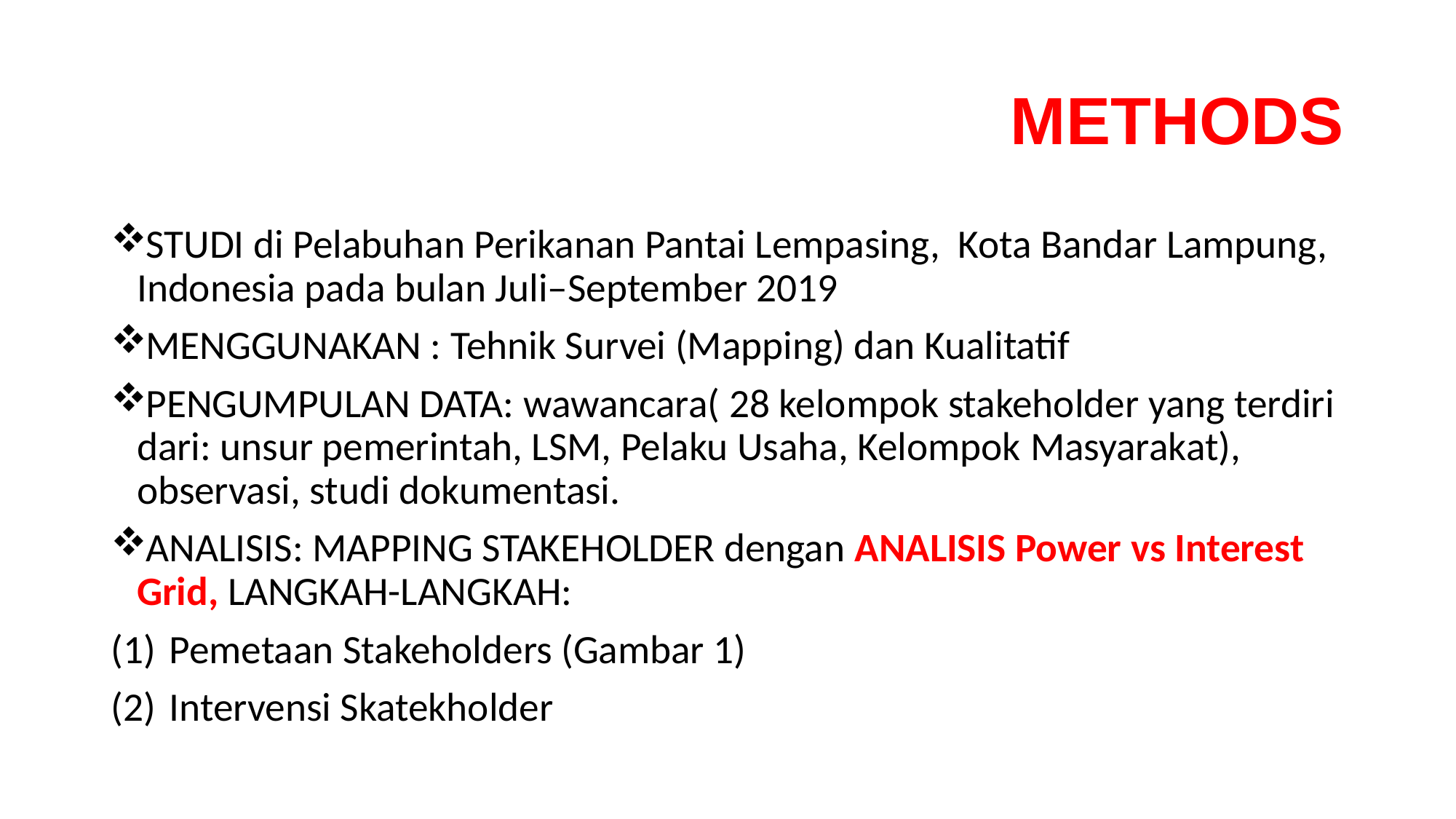

# METHODS
STUDI di Pelabuhan Perikanan Pantai Lempasing,  Kota Bandar Lampung, Indonesia pada bulan Juli–September 2019
MENGGUNAKAN : Tehnik Survei (Mapping) dan Kualitatif
PENGUMPULAN DATA: wawancara( 28 kelompok stakeholder yang terdiri dari: unsur pemerintah, LSM, Pelaku Usaha, Kelompok Masyarakat), observasi, studi dokumentasi.
ANALISIS: MAPPING STAKEHOLDER dengan ANALISIS Power vs Interest Grid, LANGKAH-LANGKAH:
Pemetaan Stakeholders (Gambar 1)
Intervensi Skatekholder